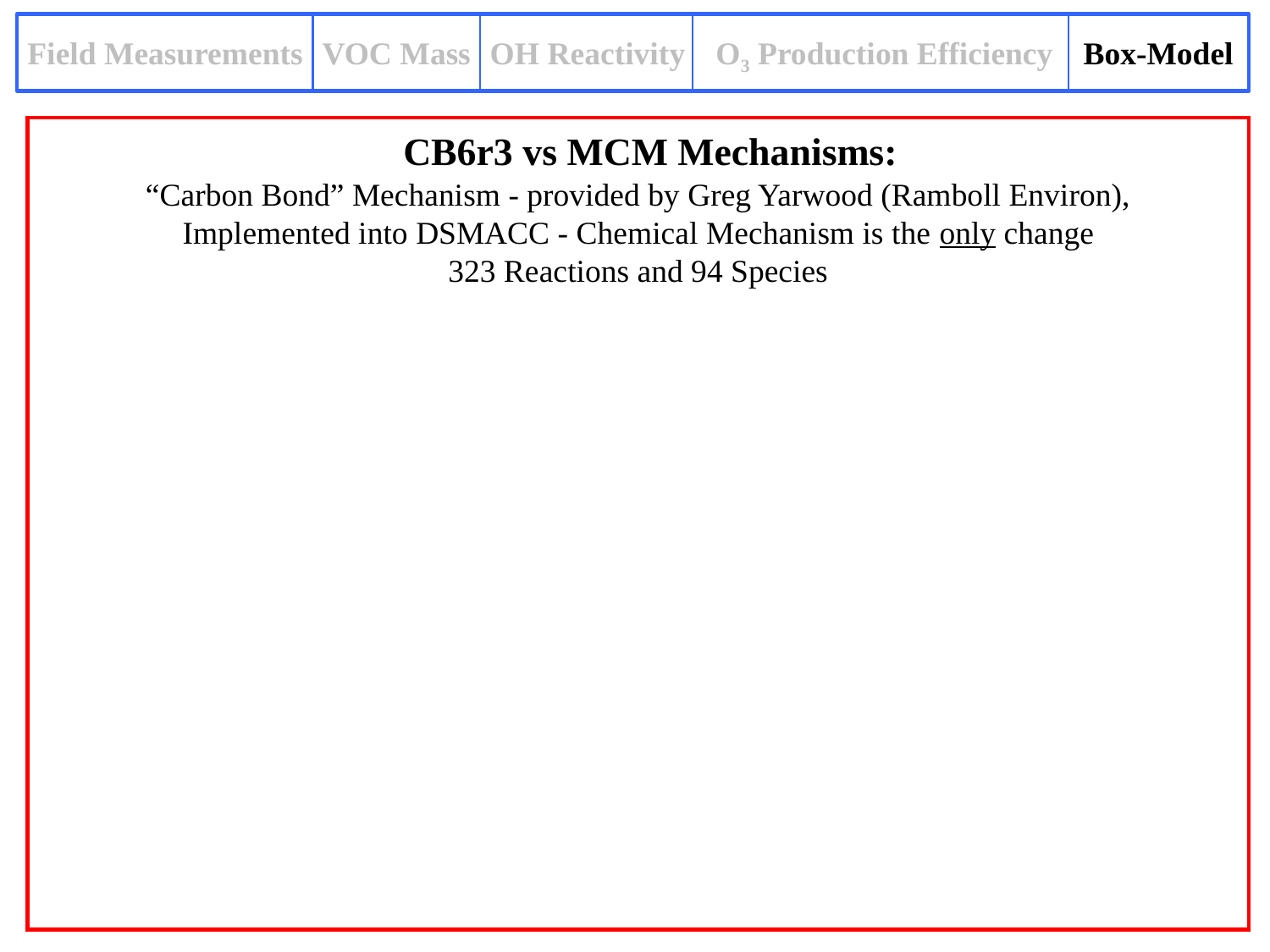

Field Measurements
VOC Mass
OH Reactivity
O3 Production Efficiency
Box-Model

CB6r3 vs MCM Mechanisms:
“Carbon Bond” Mechanism - provided by Greg Yarwood (Ramboll Environ),
Implemented into DSMACC - Chemical Mechanism is the only change
323 Reactions and 94 Species